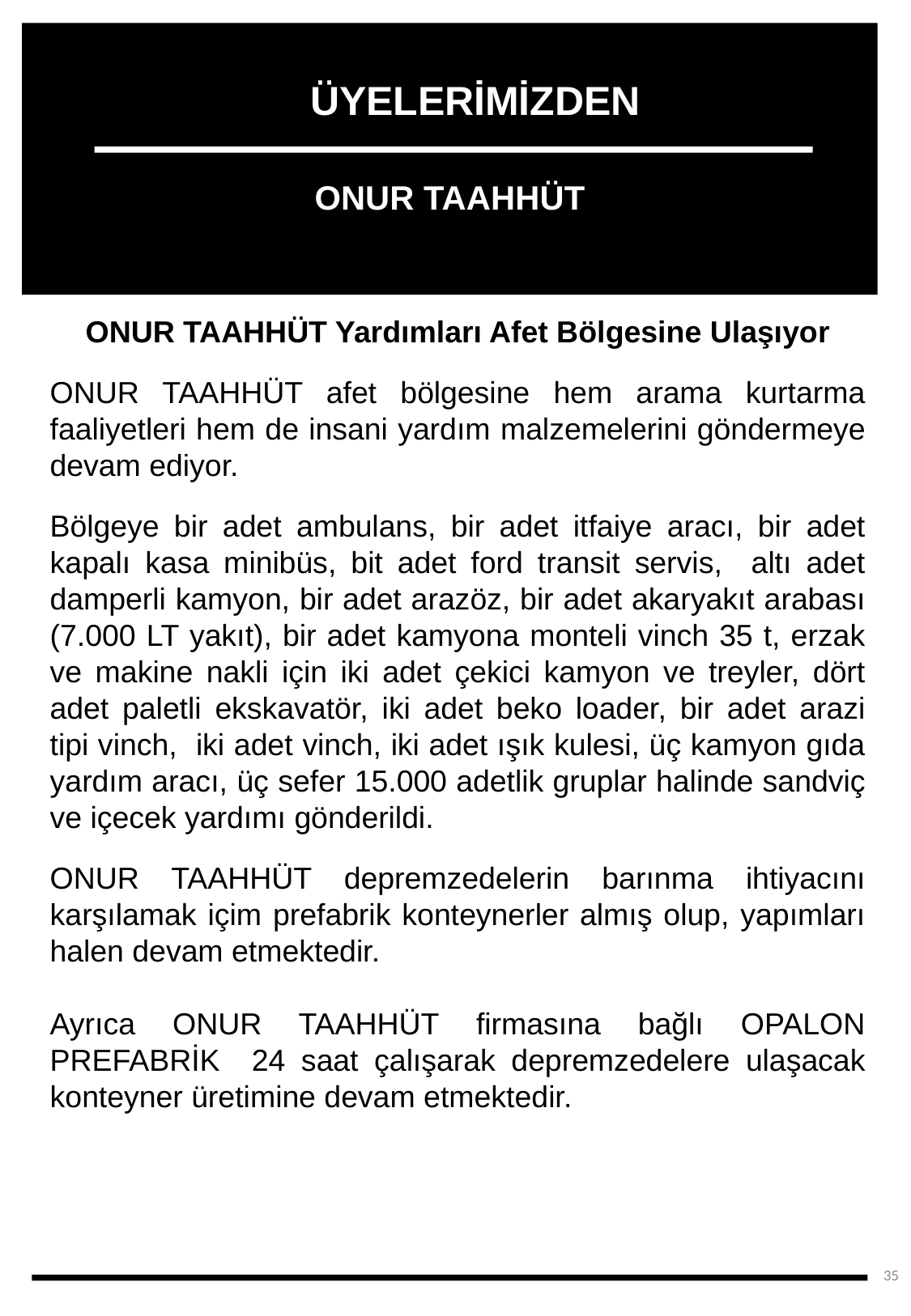

ÜYELERİMİZDEN

ONUR TAAHHÜT
ONUR TAAHHÜT Yardımları Afet Bölgesine Ulaşıyor
ONUR TAAHHÜT afet bölgesine hem arama kurtarma faaliyetleri hem de insani yardım malzemelerini göndermeye devam ediyor.

Bölgeye bir adet ambulans, bir adet itfaiye aracı, bir adet kapalı kasa minibüs, bit adet ford transit servis,  altı adet damperli kamyon, bir adet arazöz, bir adet akaryakıt arabası (7.000 LT yakıt), bir adet kamyona monteli vinch 35 t, erzak ve makine nakli için iki adet çekici kamyon ve treyler, dört adet paletli ekskavatör, iki adet beko loader, bir adet arazi tipi vinch,  iki adet vinch, iki adet ışık kulesi, üç kamyon gıda yardım aracı, üç sefer 15.000 adetlik gruplar halinde sandviç ve içecek yardımı gönderildi.

ONUR TAAHHÜT depremzedelerin barınma ihtiyacını karşılamak içim prefabrik konteynerler almış olup, yapımları halen devam etmektedir.

Ayrıca ONUR TAAHHÜT firmasına bağlı OPALON PREFABRİK  24 saat çalışarak depremzedelere ulaşacak konteyner üretimine devam etmektedir.
35